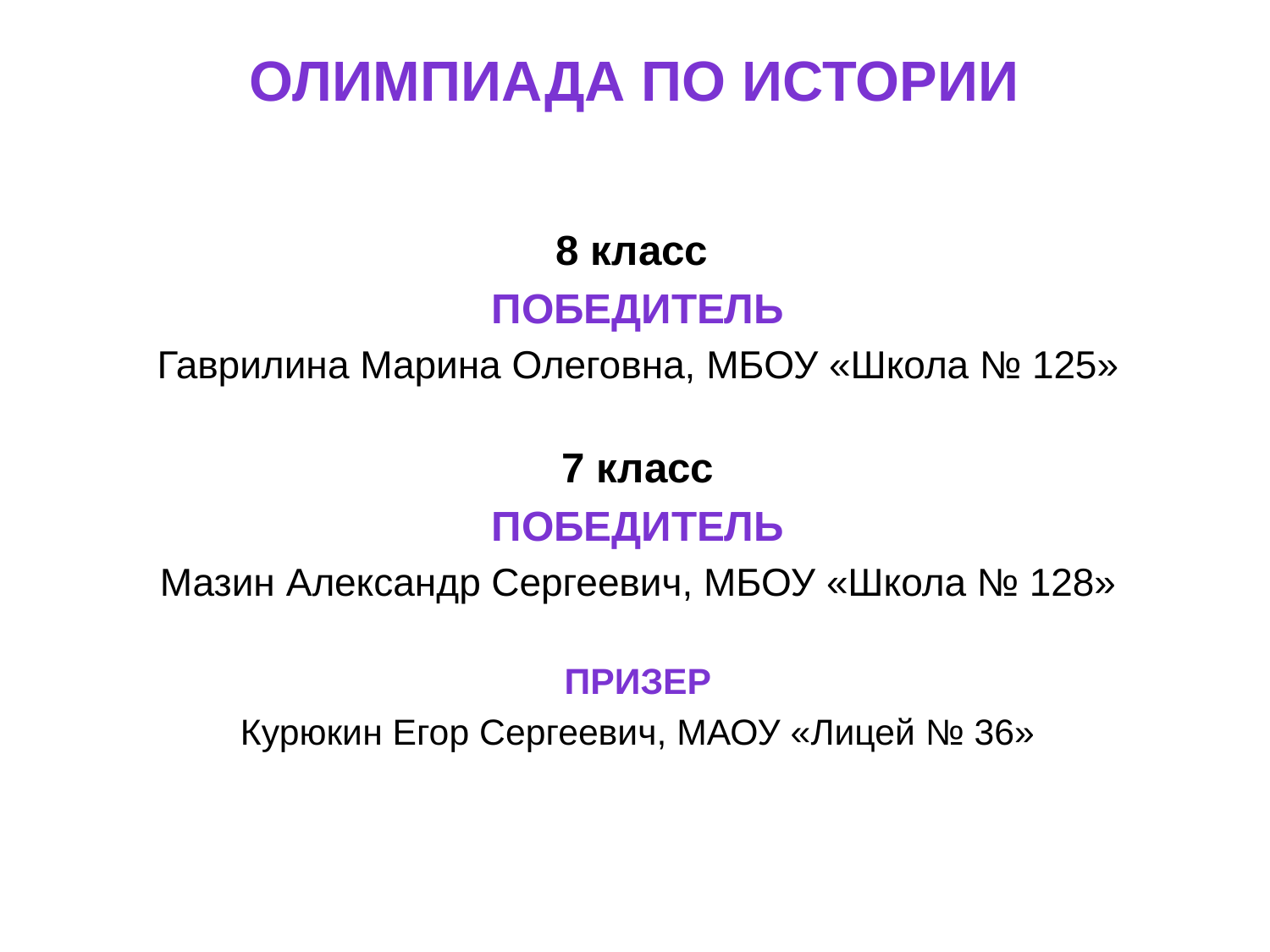

# Олимпиада по истории

8 класс
Победитель
Гаврилина Марина Олеговна, МБОУ «Школа № 125»

7 класс
Победитель
Мазин Александр Сергеевич, МБОУ «Школа № 128»

Призер
Курюкин Егор Сергеевич, МАОУ «Лицей № 36»